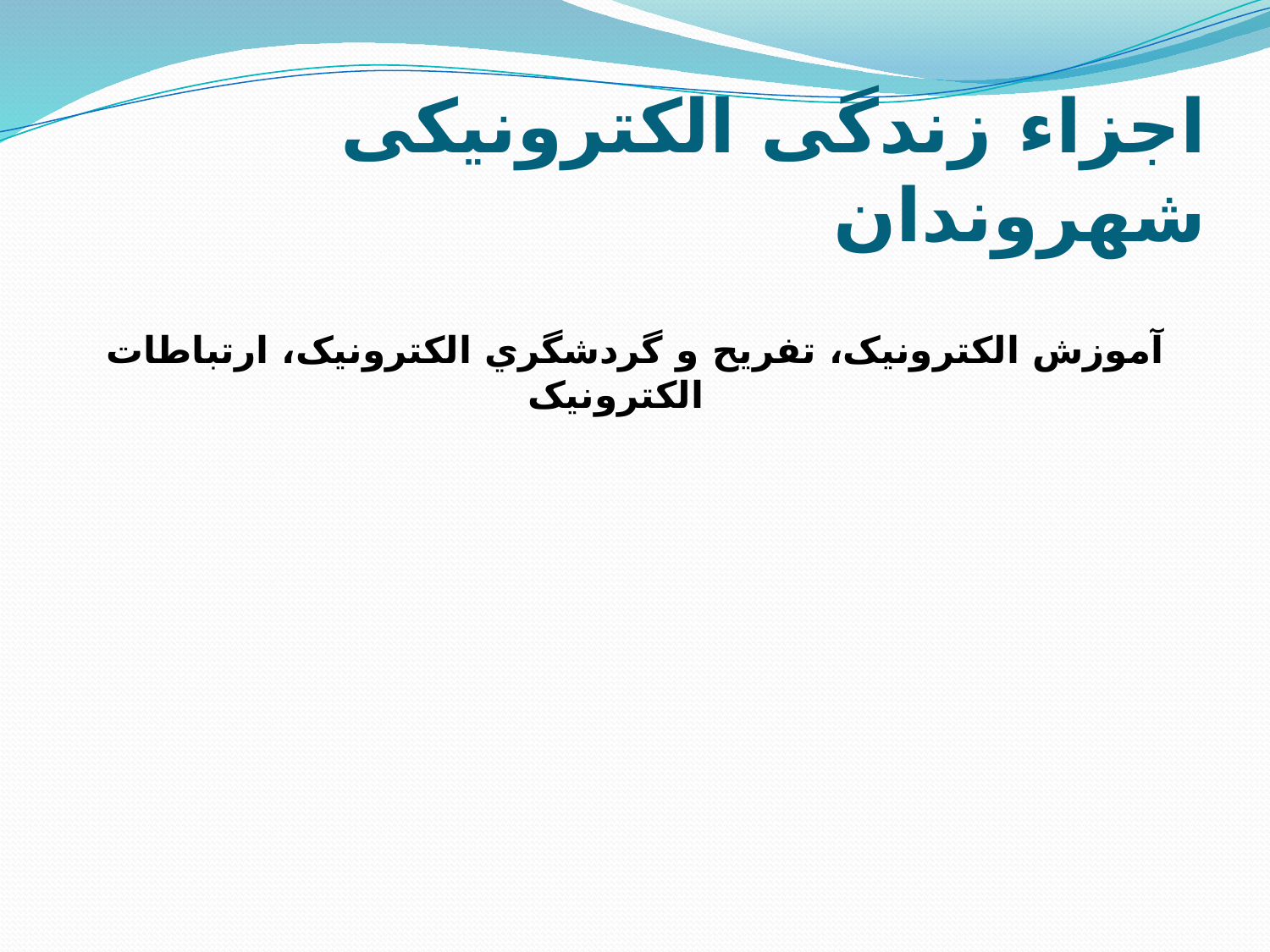

# اجزاء زندگی الکترونیکی شهروندان

آموزش الکترونیک، تفریح و گردشگري الکترونیک، ارتباطات الکترونیک